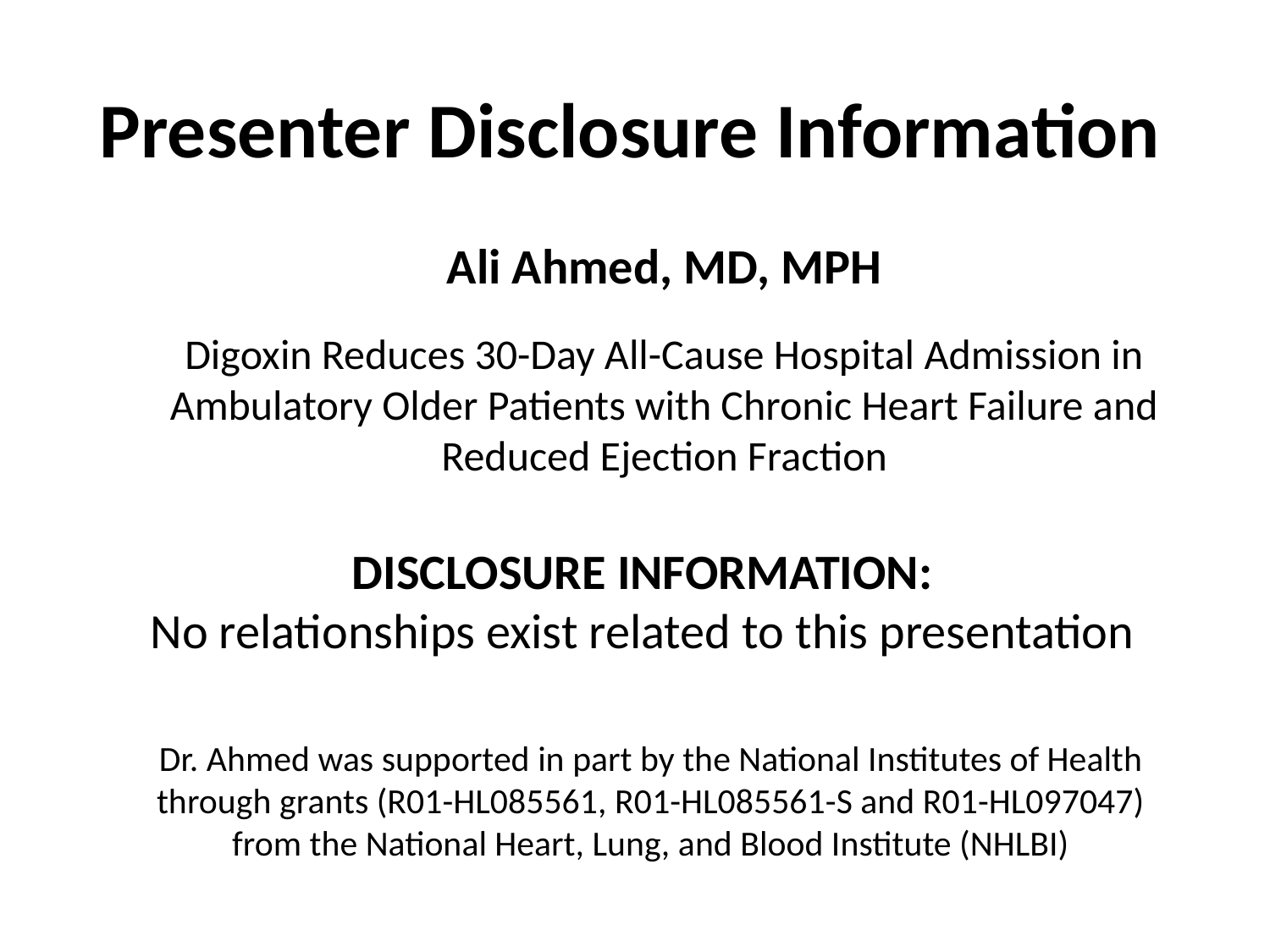

Presenter Disclosure Information
Ali Ahmed, MD, MPH

Digoxin Reduces 30-Day All-Cause Hospital Admission in Ambulatory Older Patients with Chronic Heart Failure and Reduced Ejection Fraction
DISCLOSURE INFORMATION:
No relationships exist related to this presentation
Dr. Ahmed was supported in part by the National Institutes of Health through grants (R01-HL085561, R01-HL085561-S and R01-HL097047) from the National Heart, Lung, and Blood Institute (NHLBI)